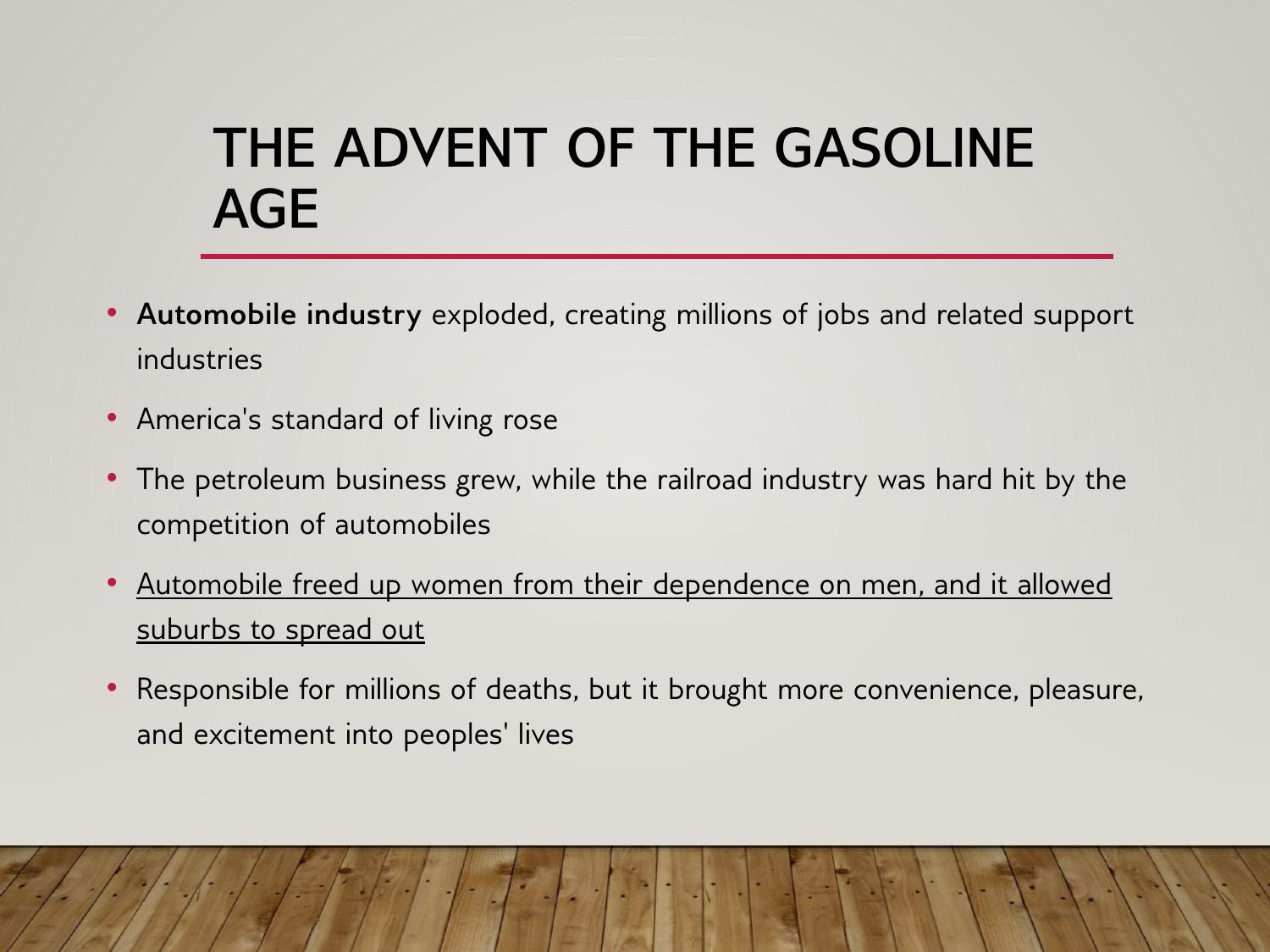

# The Advent of the Gasoline Age
Automobile industry exploded, creating millions of jobs and related support industries
America's standard of living rose
The petroleum business grew, while the railroad industry was hard hit by the competition of automobiles
Automobile freed up women from their dependence on men, and it allowed suburbs to spread out
Responsible for millions of deaths, but it brought more convenience, pleasure, and excitement into peoples' lives